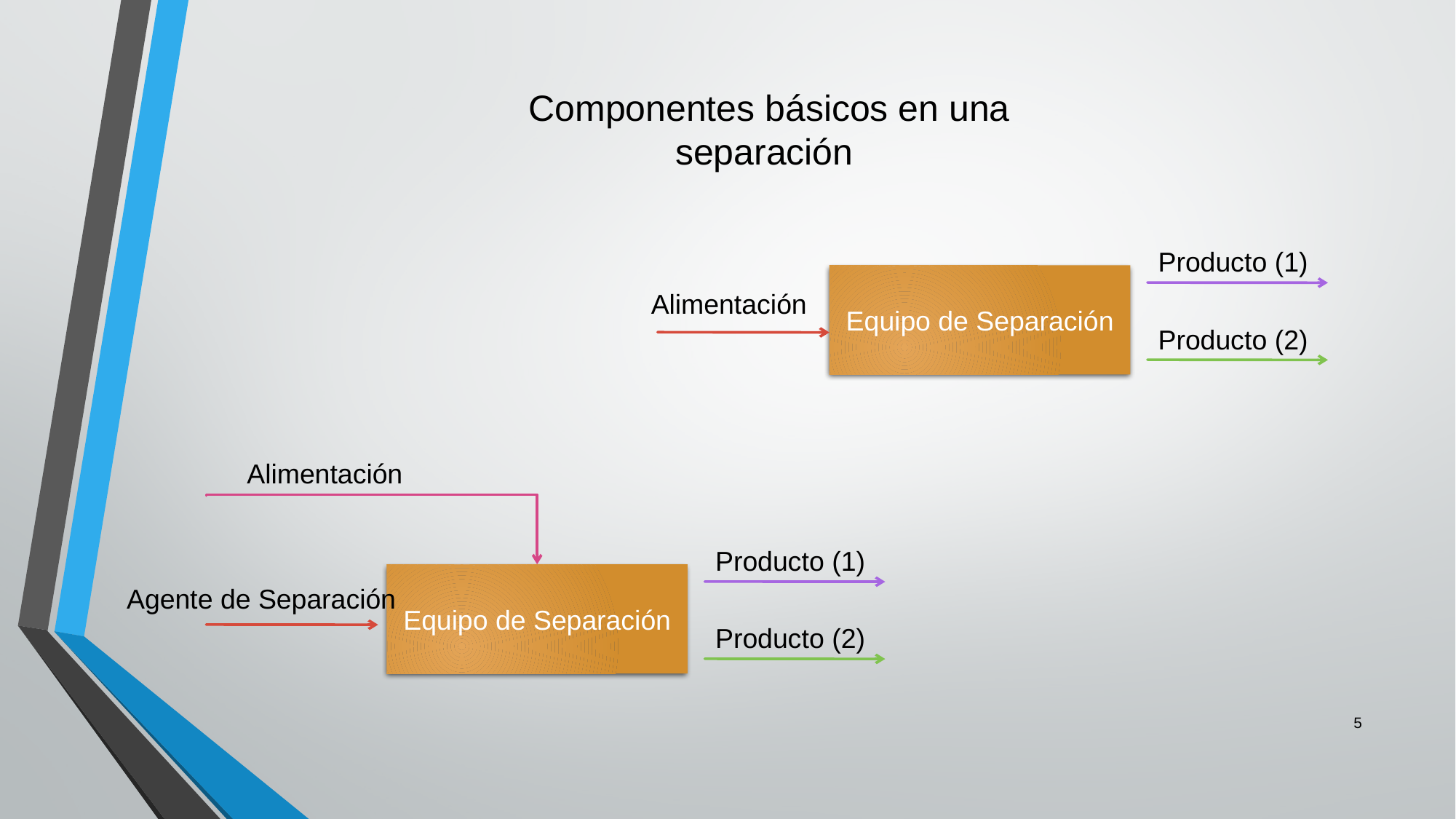

Componentes básicos en una separación
Producto (1)
Equipo de Separación
Alimentación
Producto (2)
Alimentación
Producto (1)
Equipo de Separación
Agente de Separación
Producto (2)
5